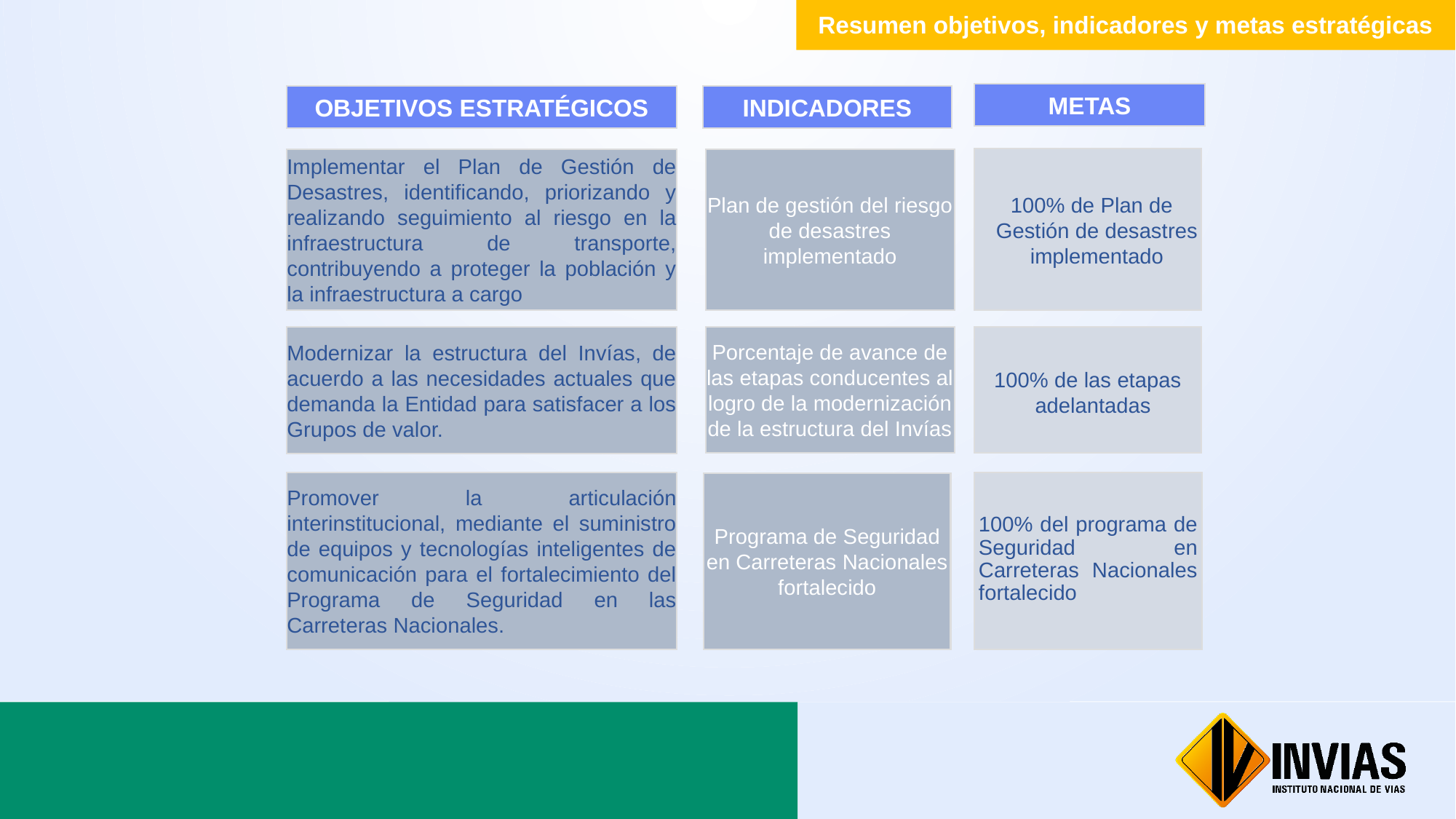

Resumen objetivos, indicadores y metas estratégicas
METAS
INDICADORES
OBJETIVOS ESTRATÉGICOS

100% de Plan de Gestión de desastres implementado
Plan de gestión del riesgo de desastres implementado
Implementar el Plan de Gestión de Desastres, identificando, priorizando y realizando seguimiento al riesgo en la infraestructura de transporte, contribuyendo a proteger la población y la infraestructura a cargo
Modernizar la estructura del Invías, de acuerdo a las necesidades actuales que demanda la Entidad para satisfacer a los Grupos de valor.
Porcentaje de avance de las etapas conducentes al logro de la modernización de la estructura del Invías

100% de las etapas adelantadas
Promover la articulación interinstitucional, mediante el suministro de equipos y tecnologías inteligentes de comunicación para el fortalecimiento del Programa de Seguridad en las Carreteras Nacionales.

100% del programa de Seguridad en Carreteras Nacionales fortalecido
Programa de Seguridad en Carreteras Nacionales fortalecido